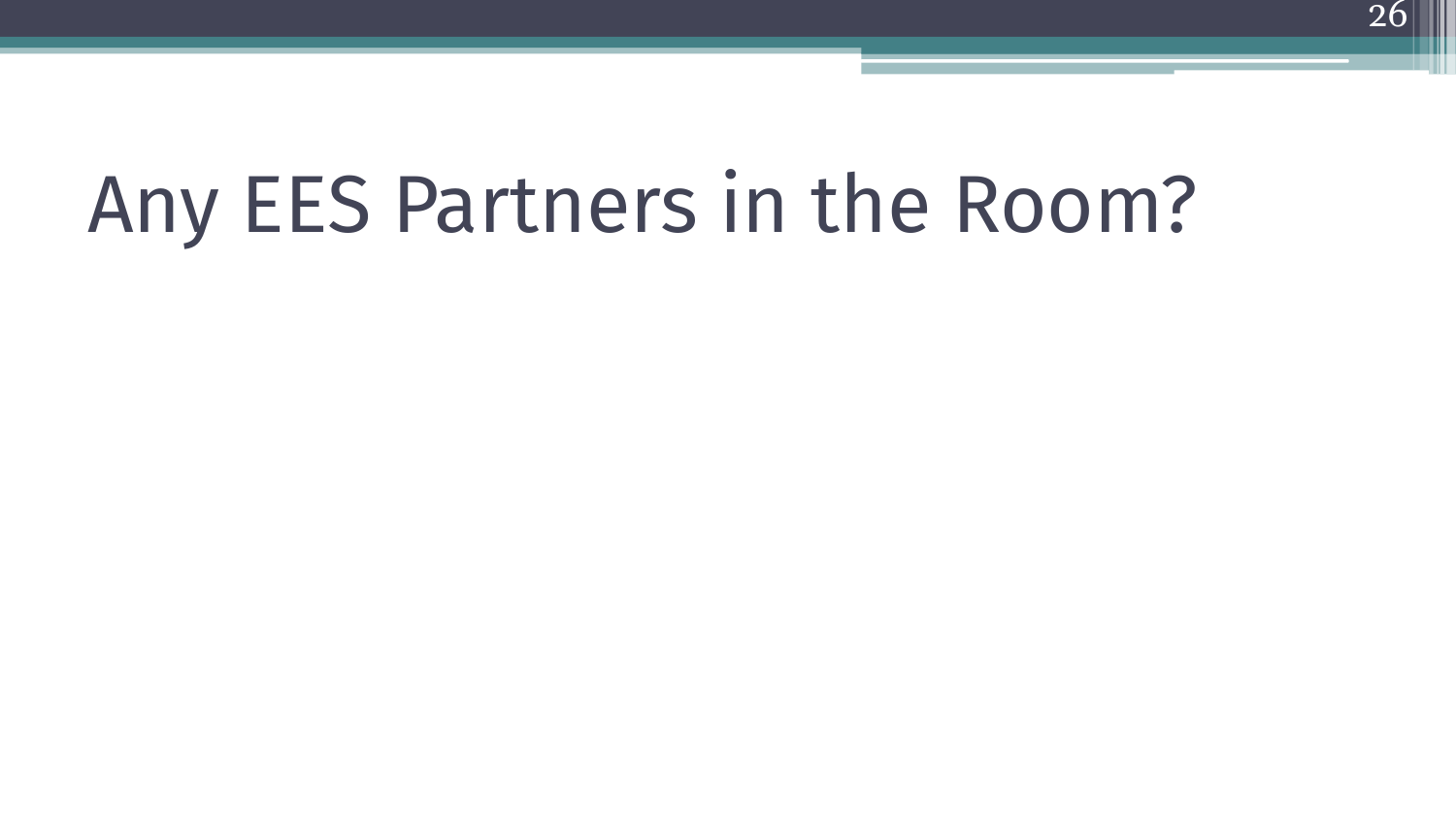

26
# Any EES Partners in the Room?